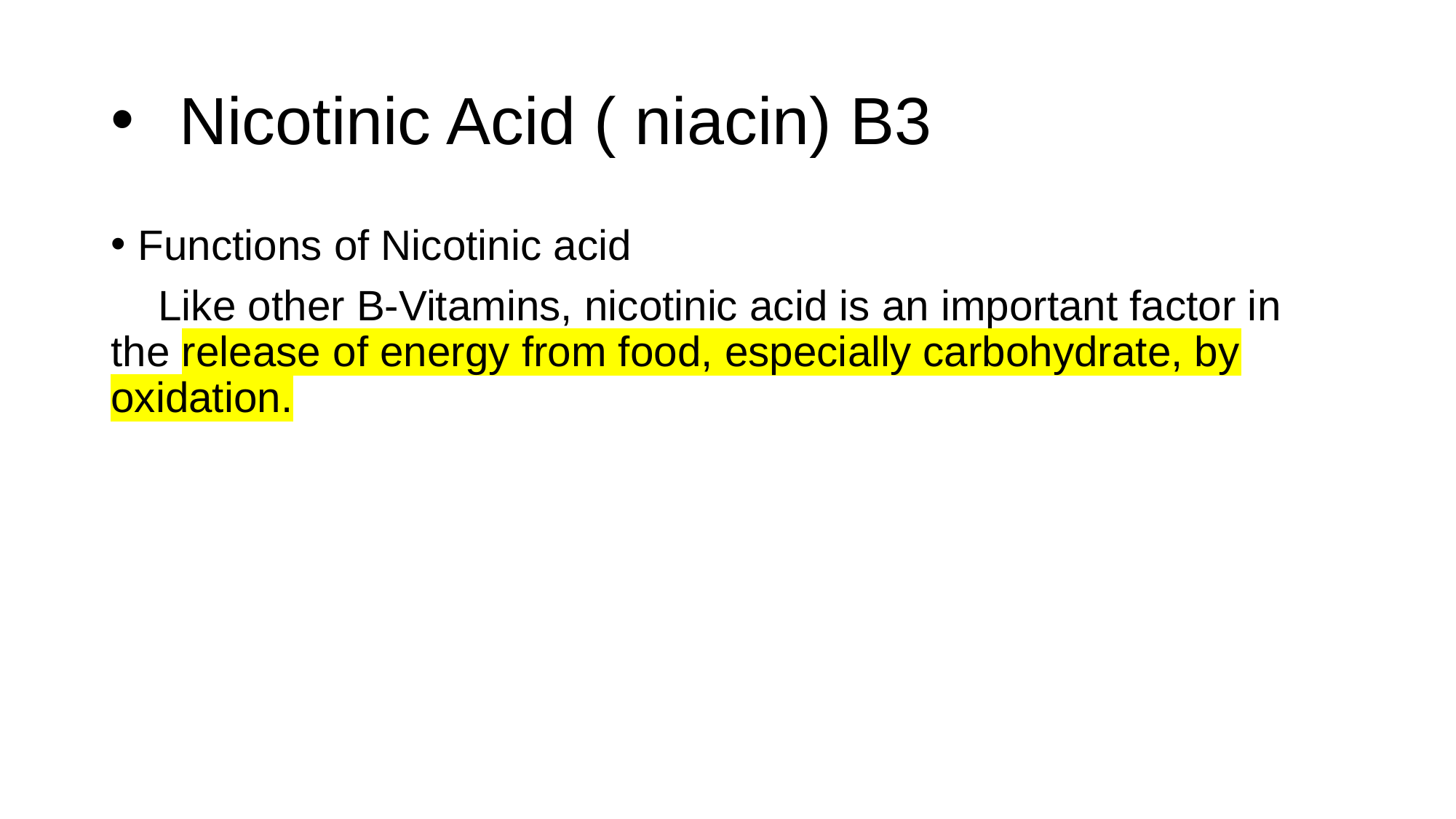

# Nicotinic Acid ( niacin) B3
Functions of Nicotinic acid
    Like other B-Vitamins, nicotinic acid is an important factor in the release of energy from food, especially carbohydrate, by oxidation.